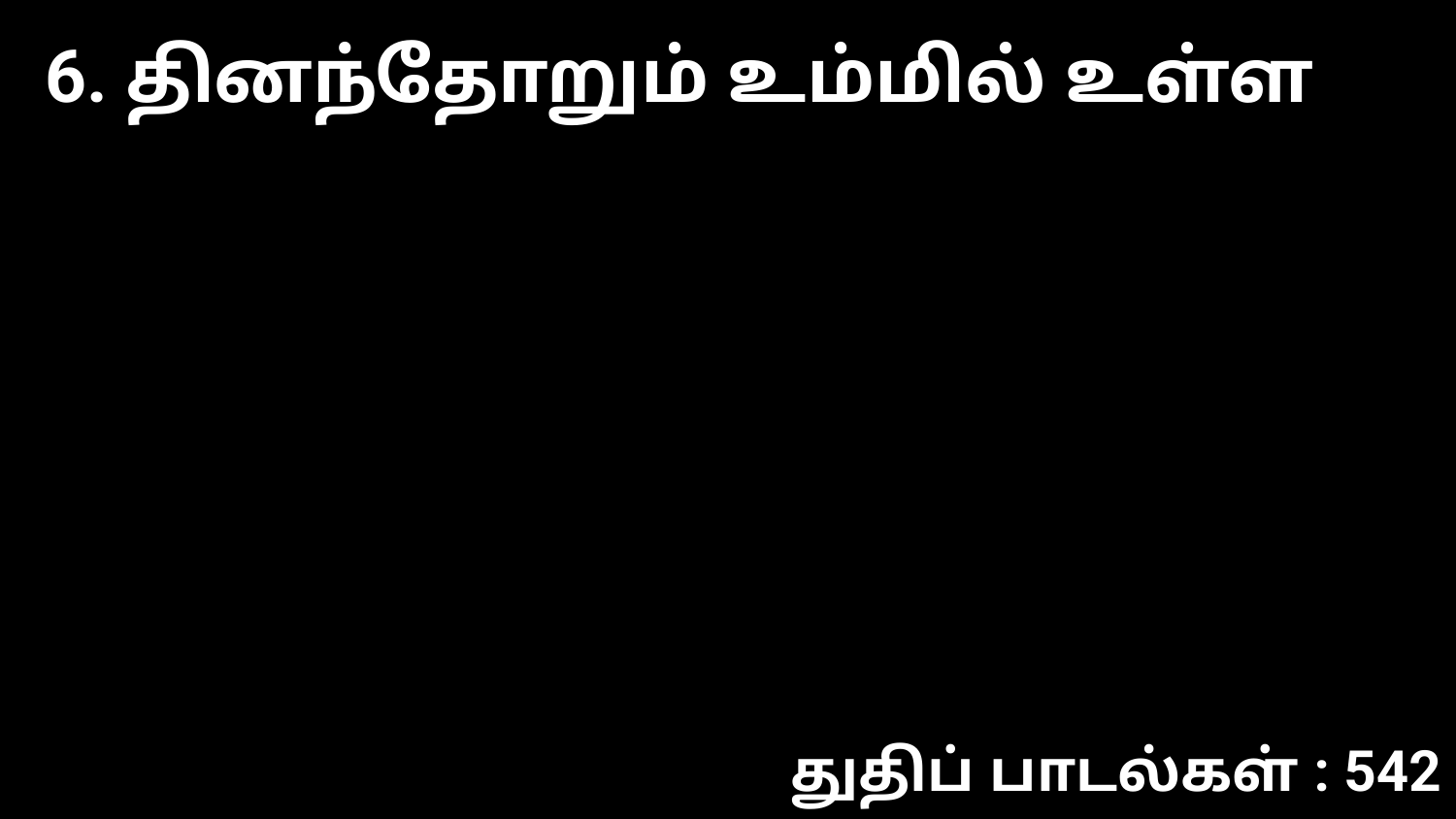

6. தினந்தோறும் உம்மில் உள்ள
துதிப் பாடல்கள் : 542